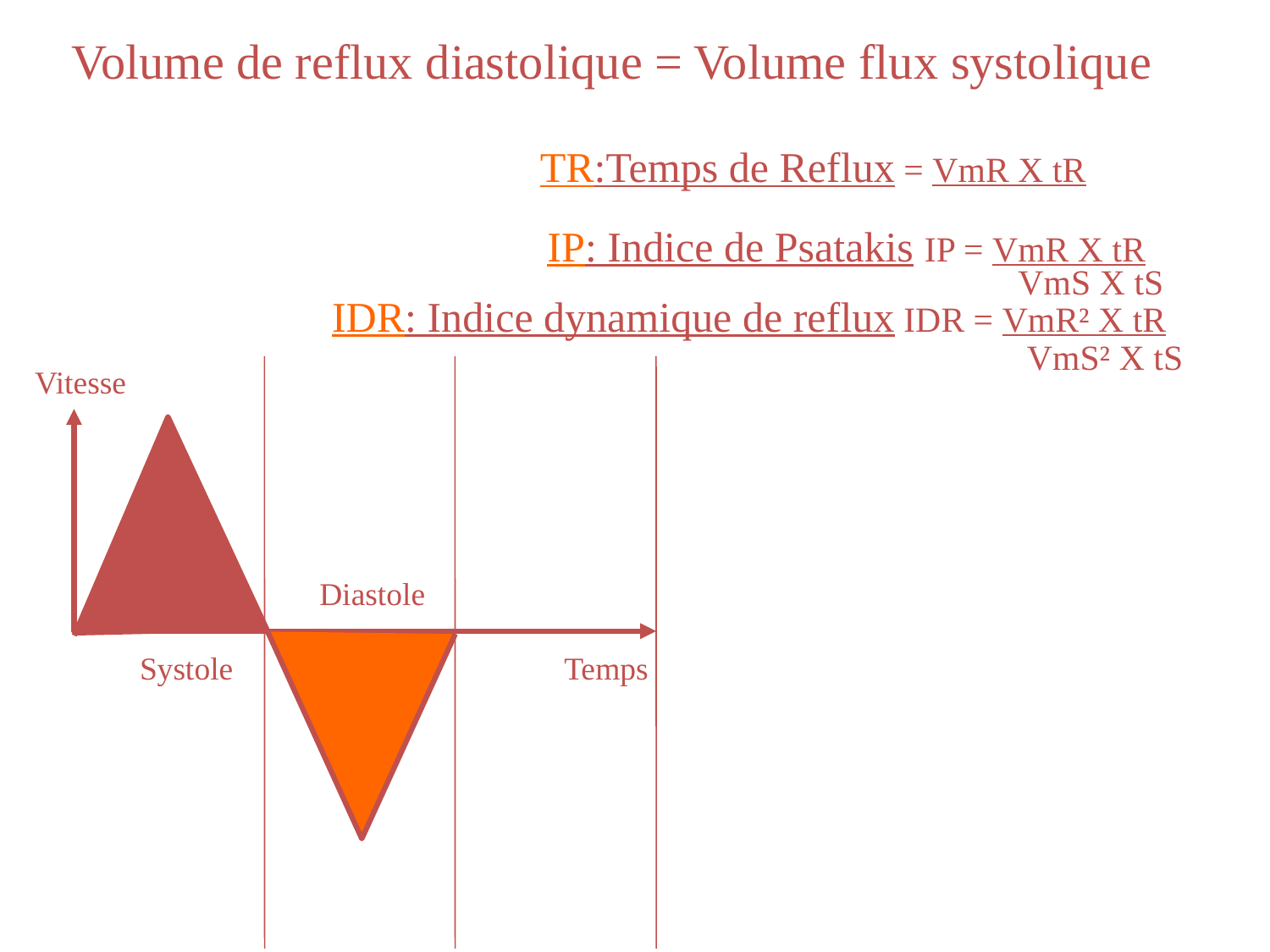

Volume de reflux diastolique = Volume flux systolique
TR:Temps de Reflux = VmR X tR
IP: Indice de Psatakis IP = VmR X tR
VmS X tS
IDR: Indice dynamique de reflux IDR = VmR² X tR
VmS² X tS
Vitesse

Diastole

Systole
Temps